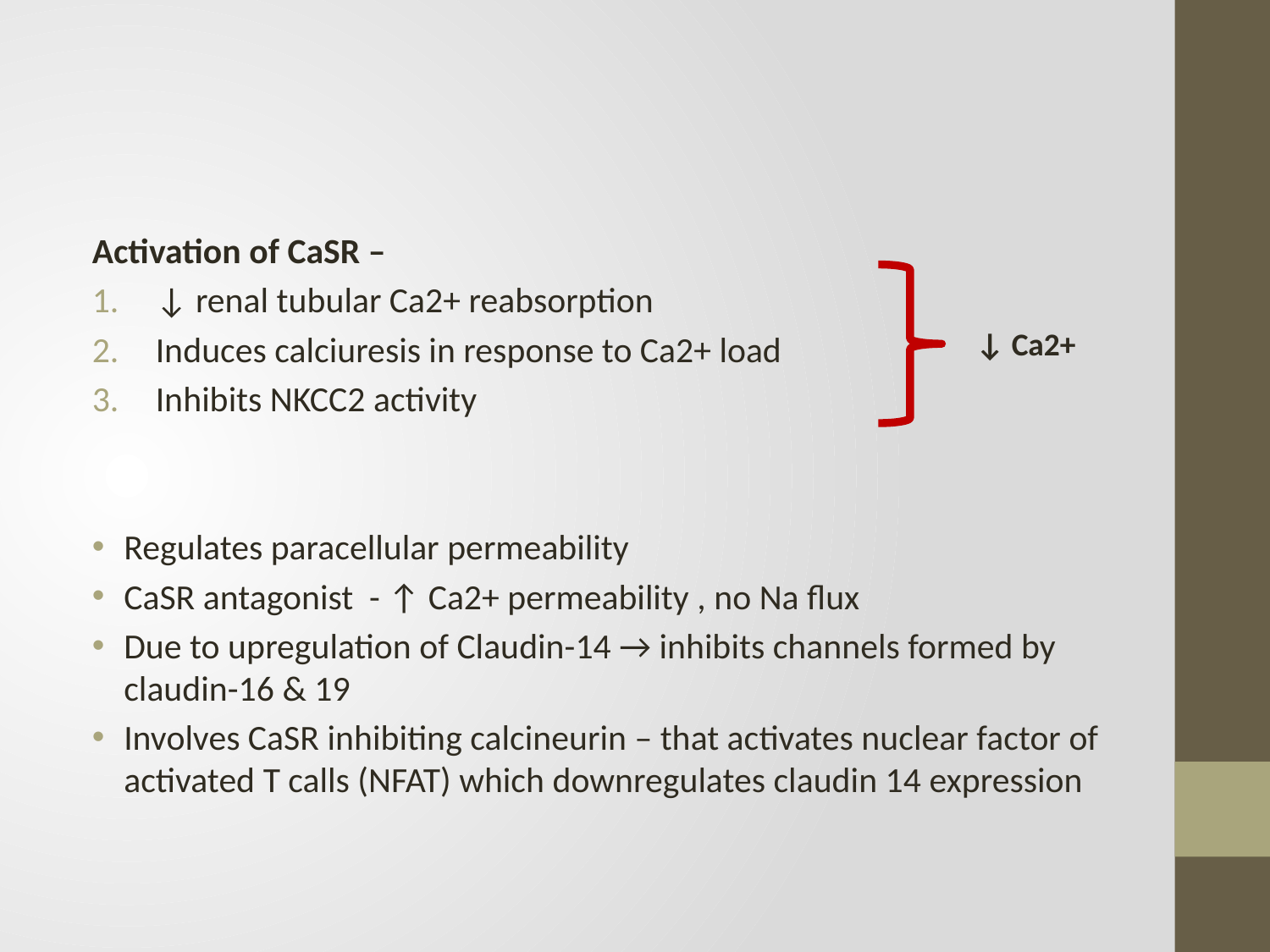

Activation of CaSR –
↓ renal tubular Ca2+ reabsorption
Induces calciuresis in response to Ca2+ load
Inhibits NKCC2 activity

Regulates paracellular permeability
CaSR antagonist  - ↑ Ca2+ permeability , no Na flux
Due to upregulation of Claudin-14 → inhibits channels formed by claudin-16 & 19
Involves CaSR inhibiting calcineurin – that activates nuclear factor of activated T calls (NFAT) which downregulates claudin 14 expression

↓ Ca2+